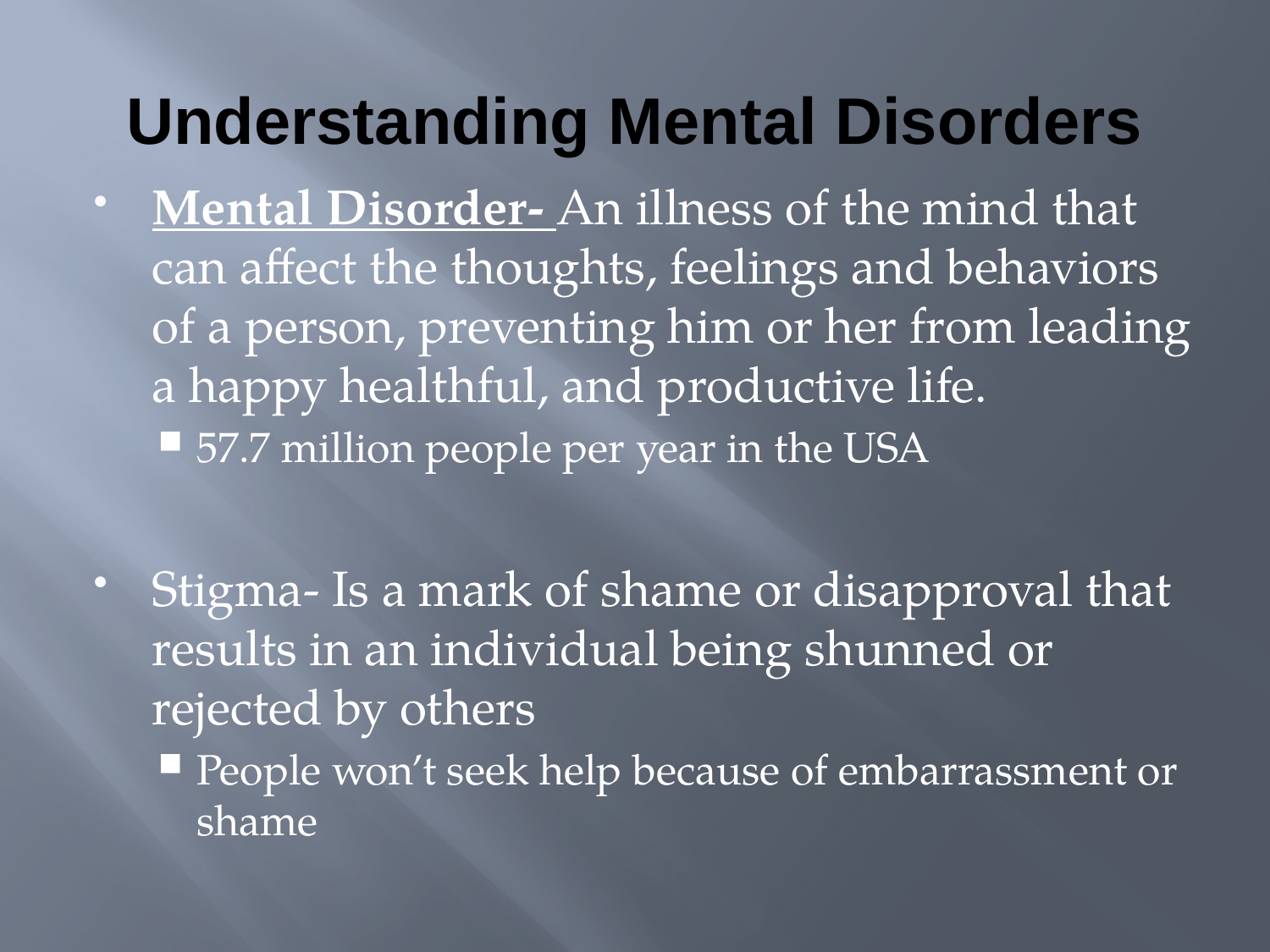

# Understanding Mental Disorders
Mental Disorder- An illness of the mind that can affect the thoughts, feelings and behaviors of a person, preventing him or her from leading a happy healthful, and productive life.
57.7 million people per year in the USA

Stigma- Is a mark of shame or disapproval that results in an individual being shunned or rejected by others
People won’t seek help because of embarrassment or shame